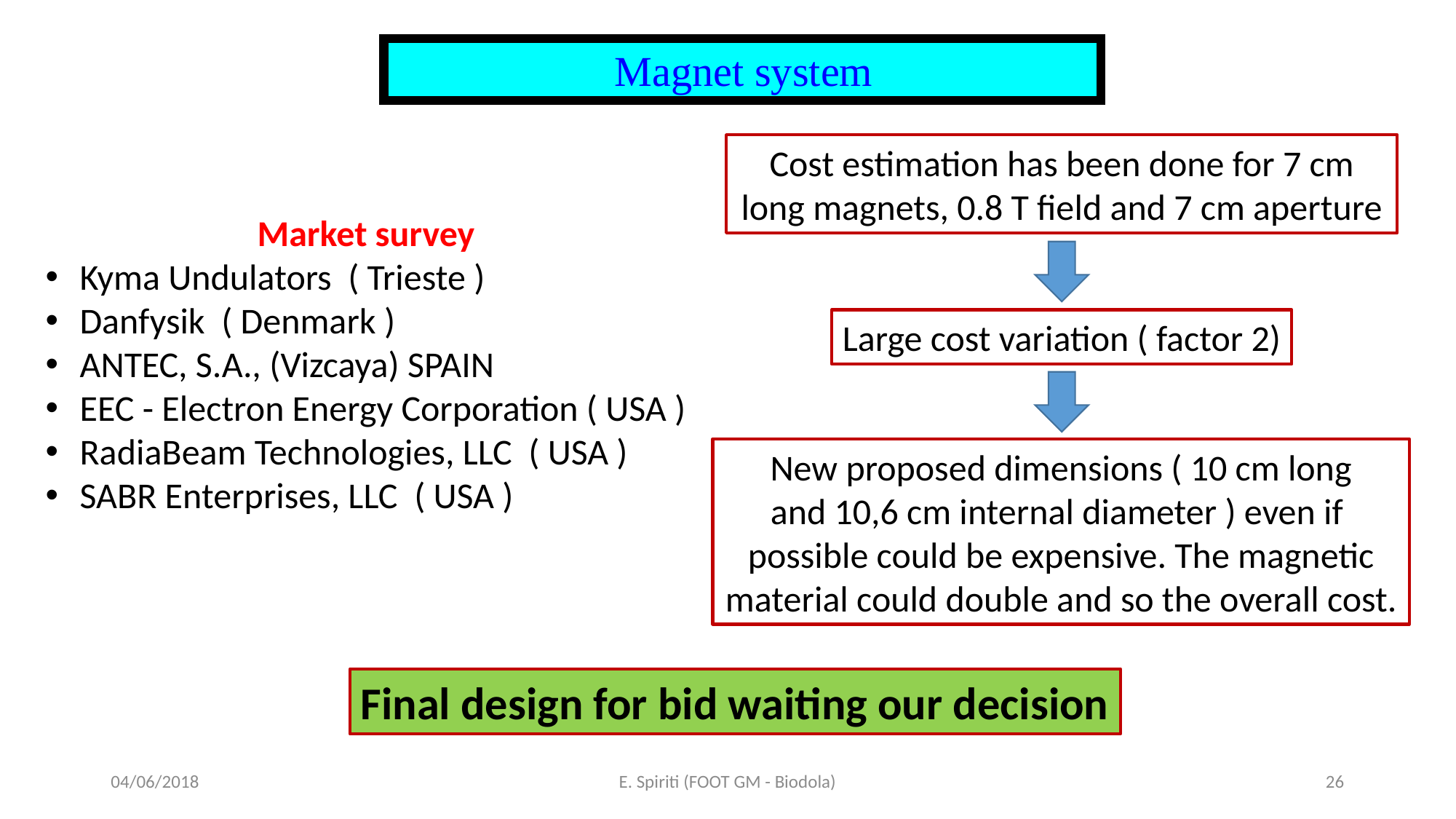

Magnet system
Cost estimation has been done for 7 cm long magnets, 0.8 T field and 7 cm aperture
Market survey
Kyma Undulators  ( Trieste )
Danfysik  ( Denmark )
ANTEC, S.A., (Vizcaya) SPAIN
EEC - Electron Energy Corporation ( USA )
RadiaBeam Technologies, LLC  ( USA )
SABR Enterprises, LLC  ( USA )

Large cost variation ( factor 2)

New proposed dimensions ( 10 cm long
and 10,6 cm internal diameter ) even if
possible could be expensive. The magnetic material could double and so the overall cost.
Final design for bid waiting our decision
04/06/2018
E. Spiriti (FOOT GM - Biodola)
26